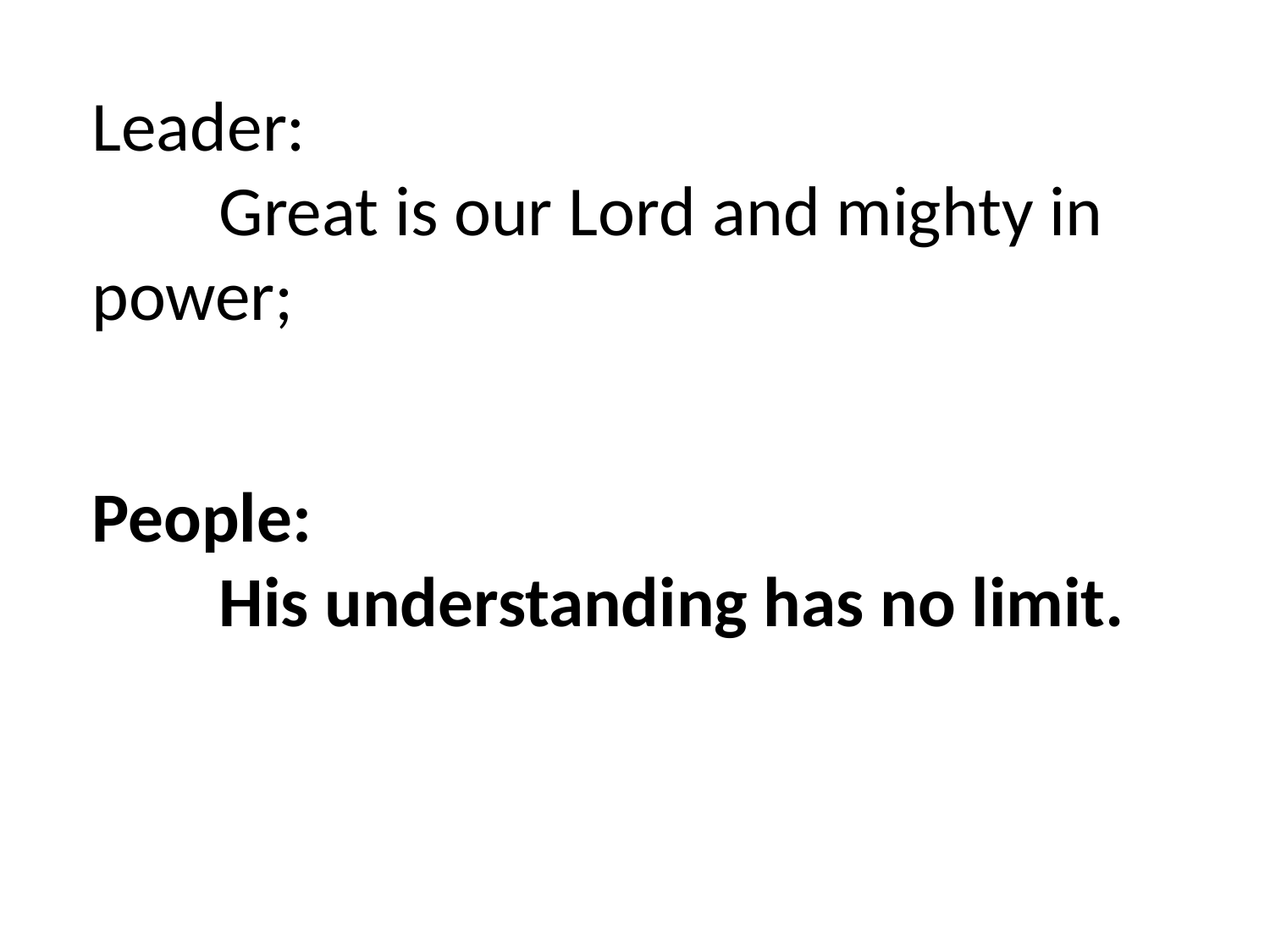

Leader:
	Great is our Lord and mighty in power;
People:
	His understanding has no limit.